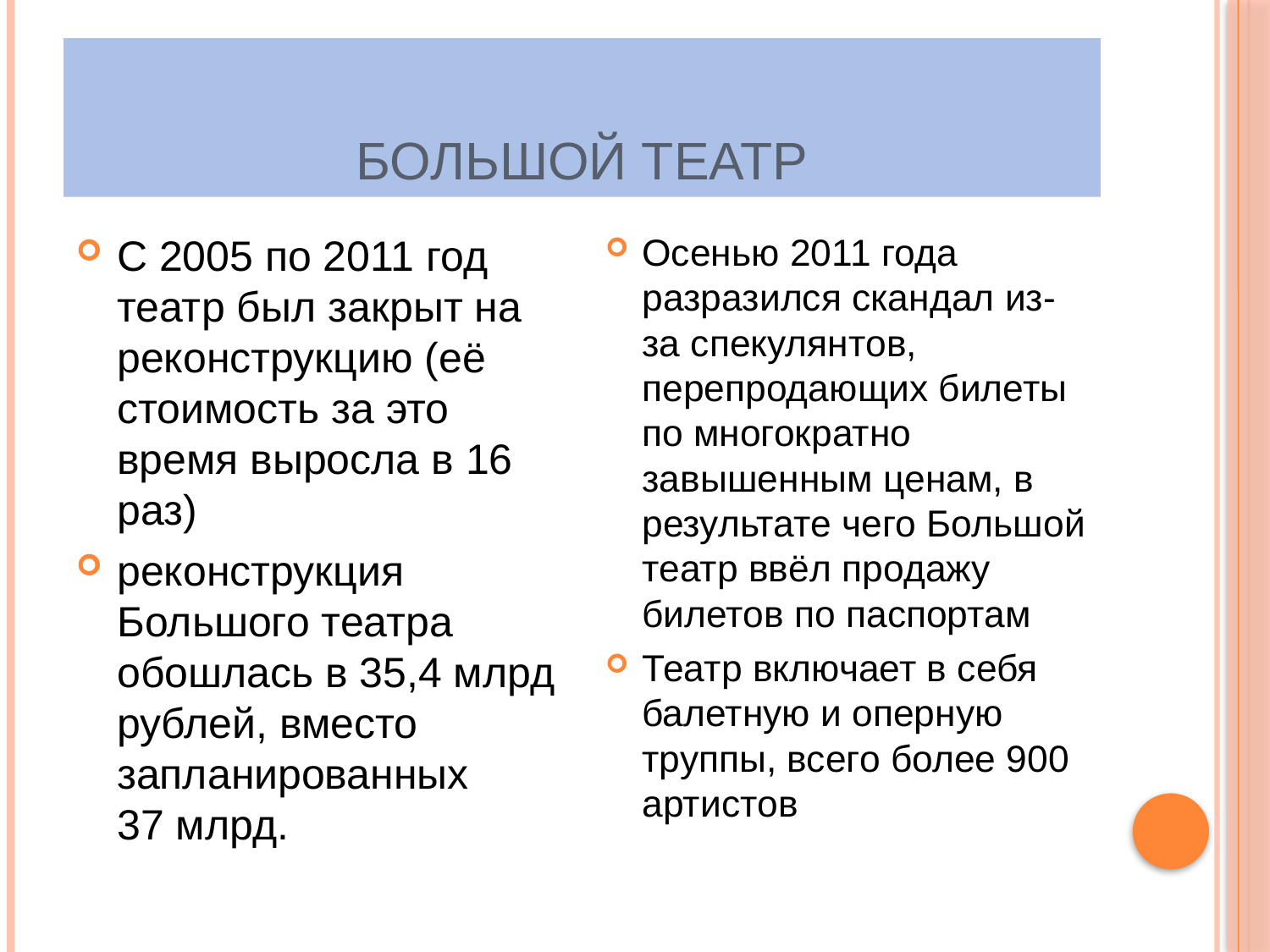

# Большой театр
С 2005 по 2011 год театр был закрыт на реконструкцию (её стоимость за это время выросла в 16 раз)
реконструкция Большого театра обошлась в 35,4 млрд рублей, вместо запланированных 37 млрд.
Осенью 2011 года разразился скандал из-за спекулянтов, перепродающих билеты по многократно завышенным ценам, в результате чего Большой театр ввёл продажу билетов по паспортам
Театр включает в себя балетную и оперную труппы, всего более 900 артистов